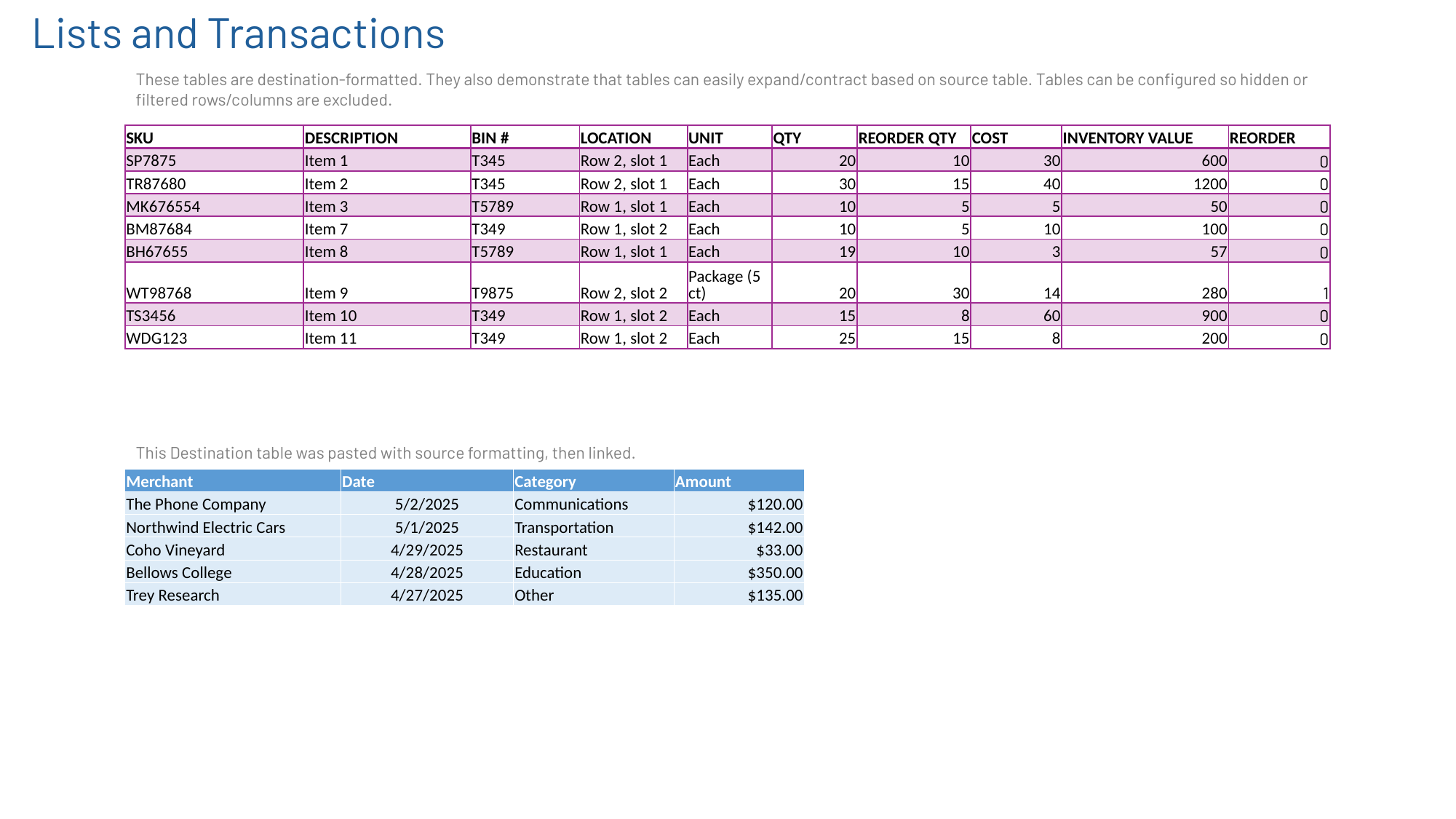

# Lists and Transactions
These tables are destination-formatted. They also demonstrate that tables can easily expand/contract based on source table. Tables can be configured so hidden or filtered rows/columns are excluded.
| SKU | DESCRIPTION | BIN # | LOCATION | UNIT | QTY | REORDER QTY | COST | INVENTORY VALUE | REORDER |
| --- | --- | --- | --- | --- | --- | --- | --- | --- | --- |
| SP7875 | Item 1 | T345 | Row 2, slot 1 | Each | 20 | 10 | 30 | 600 | 0 |
| TR87680 | Item 2 | T345 | Row 2, slot 1 | Each | 30 | 15 | 40 | 1200 | 0 |
| MK676554 | Item 3 | T5789 | Row 1, slot 1 | Each | 10 | 5 | 5 | 50 | 0 |
| BM87684 | Item 7 | T349 | Row 1, slot 2 | Each | 10 | 5 | 10 | 100 | 0 |
| BH67655 | Item 8 | T5789 | Row 1, slot 1 | Each | 19 | 10 | 3 | 57 | 0 |
| WT98768 | Item 9 | T9875 | Row 2, slot 2 | Package (5 ct) | 20 | 30 | 14 | 280 | 1 |
| TS3456 | Item 10 | T349 | Row 1, slot 2 | Each | 15 | 8 | 60 | 900 | 0 |
| WDG123 | Item 11 | T349 | Row 1, slot 2 | Each | 25 | 15 | 8 | 200 | 0 |
This Destination table was pasted with source formatting, then linked.
| Merchant | Date | Category | Amount |
| --- | --- | --- | --- |
| The Phone Company | 5/2/2025 | Communications | $120.00 |
| Northwind Electric Cars | 5/1/2025 | Transportation | $142.00 |
| Coho Vineyard | 4/29/2025 | Restaurant | $33.00 |
| Bellows College | 4/28/2025 | Education | $350.00 |
| Trey Research | 4/27/2025 | Other | $135.00 |